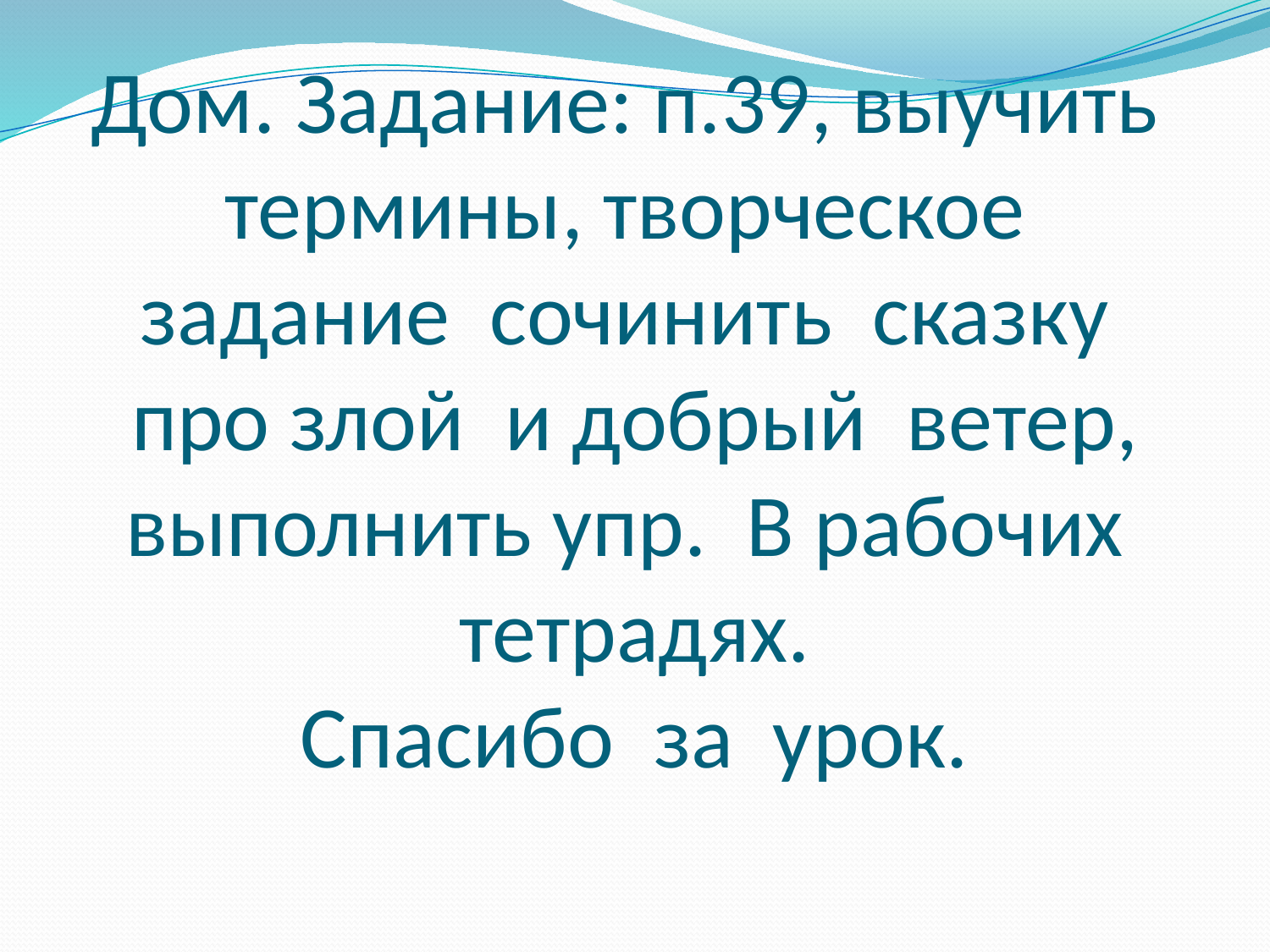

# Дом. Задание: п.39, выучить  термины, творческое  задание  сочинить  сказку  про злой  и добрый  ветер, выполнить упр.  В рабочих  тетрадях. Спасибо  за  урок.